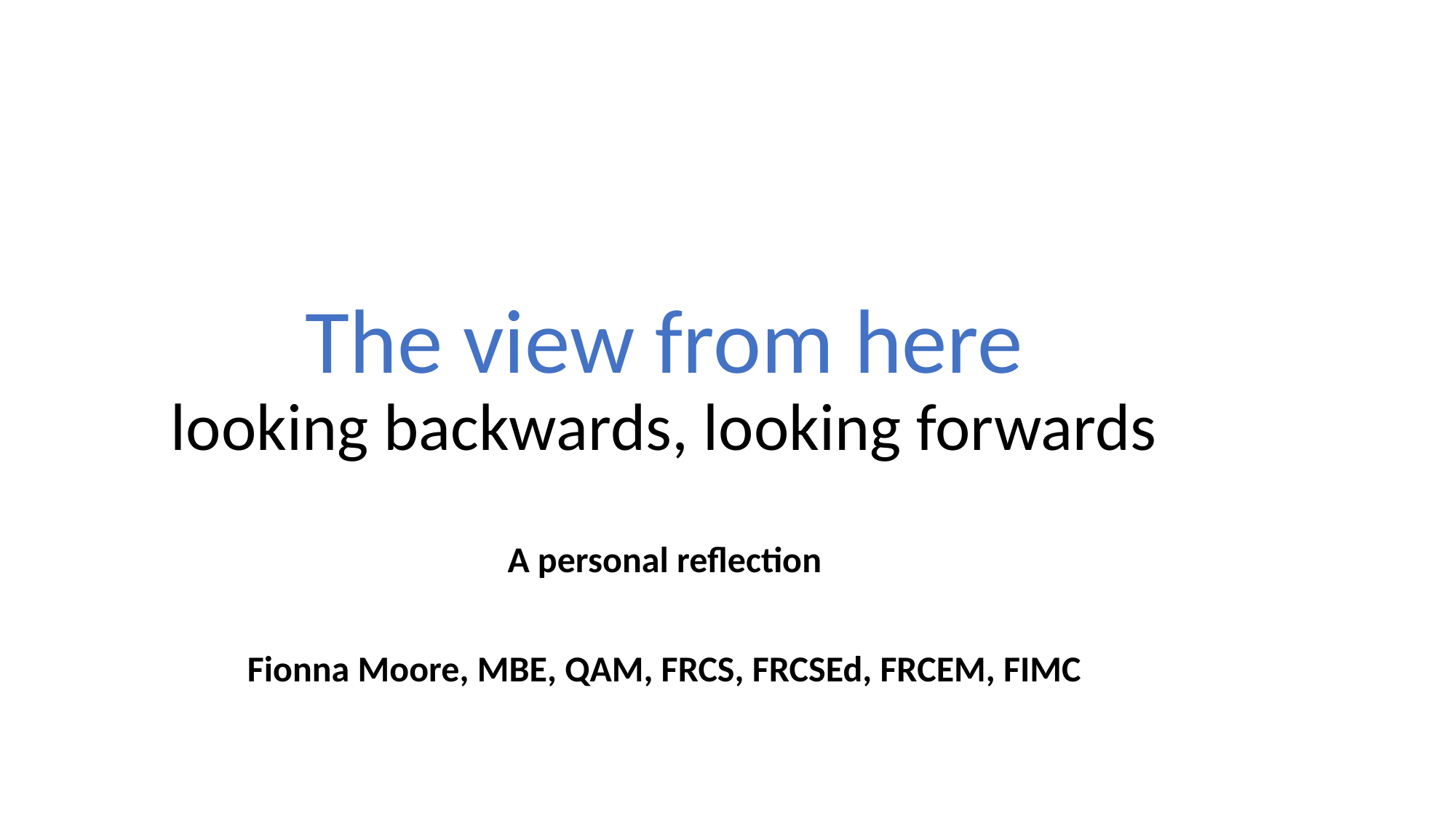

# The view from here looking backwards, looking forwards
A personal reflection

Fionna Moore, MBE, QAM, FRCS, FRCSEd, FRCEM, FIMC